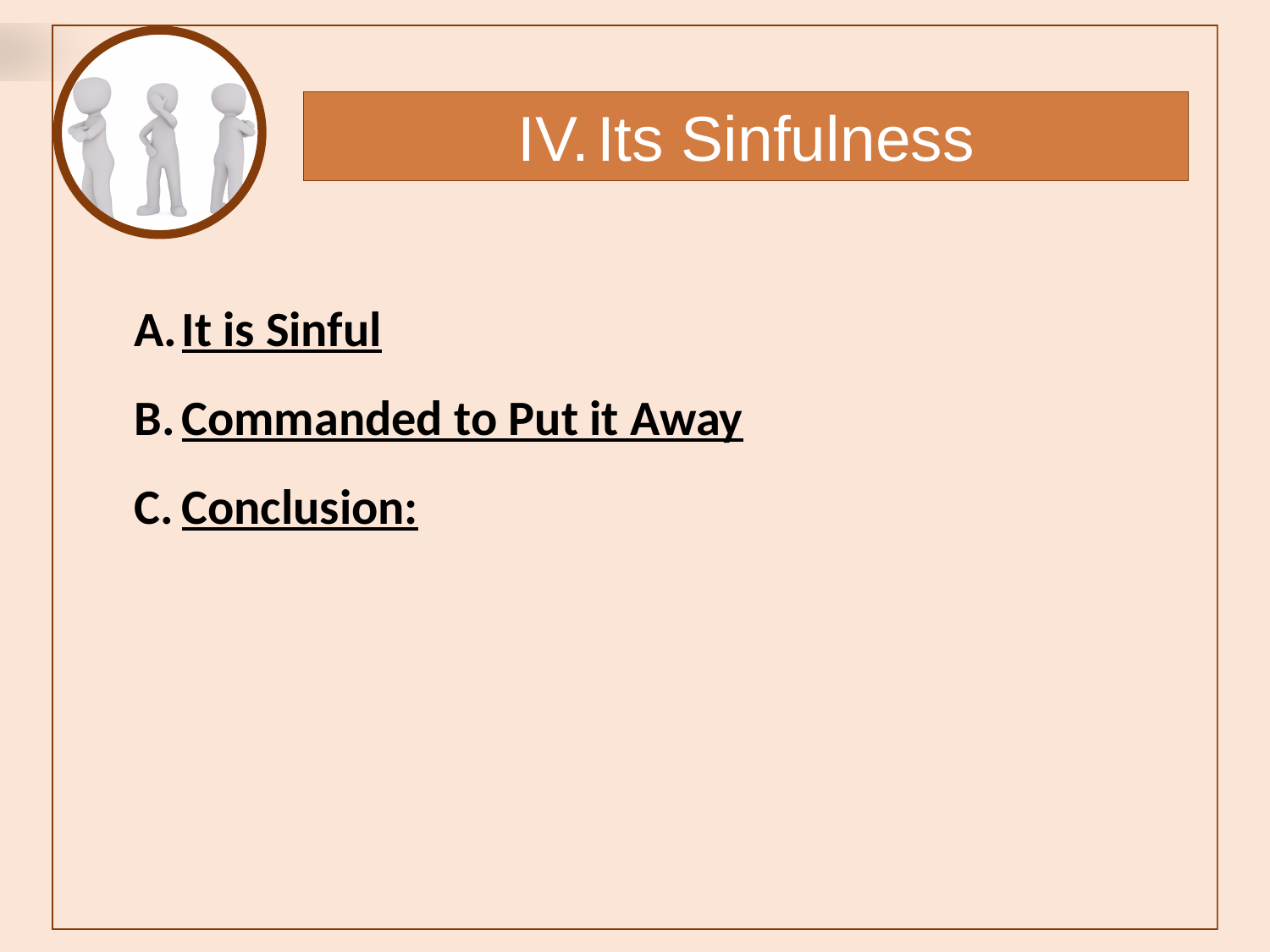

Its Sinfulness
It is Sinful
Commanded to Put it Away
Conclusion: